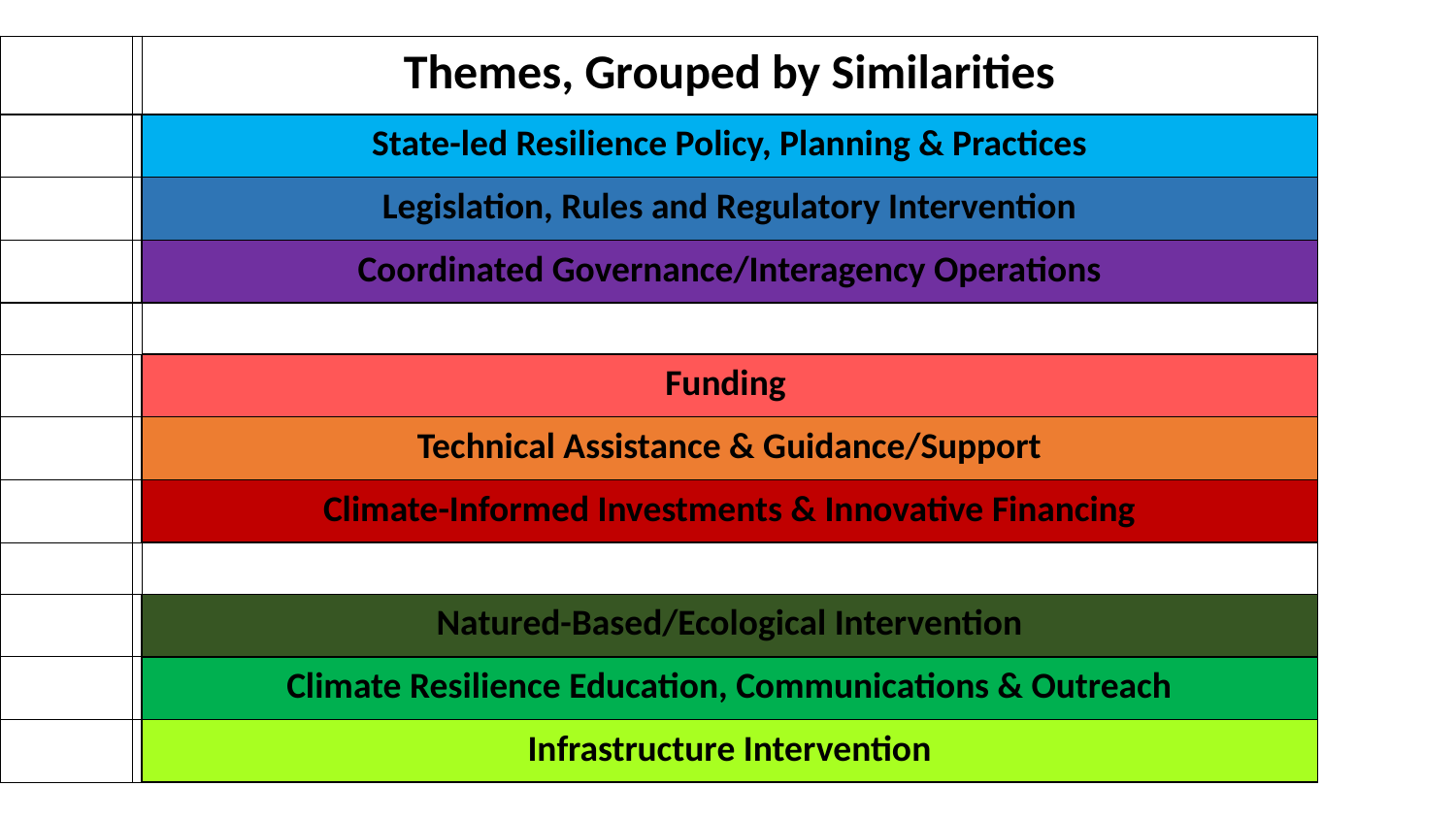

|  |  | Themes, Grouped by Similarities |
| --- | --- | --- |
|  |  | State-led Resilience Policy, Planning & Practices |
|  |  | Legislation, Rules and Regulatory Intervention |
|  |  | Coordinated Governance/Interagency Operations |
|  |  |  |
|  |  | Funding |
|  |  | Technical Assistance & Guidance/Support |
|  |  | Climate-Informed Investments & Innovative Financing |
|  |  |  |
|  |  | Natured-Based/Ecological Intervention |
|  |  | Climate Resilience Education, Communications & Outreach |
|  |  | Infrastructure Intervention |